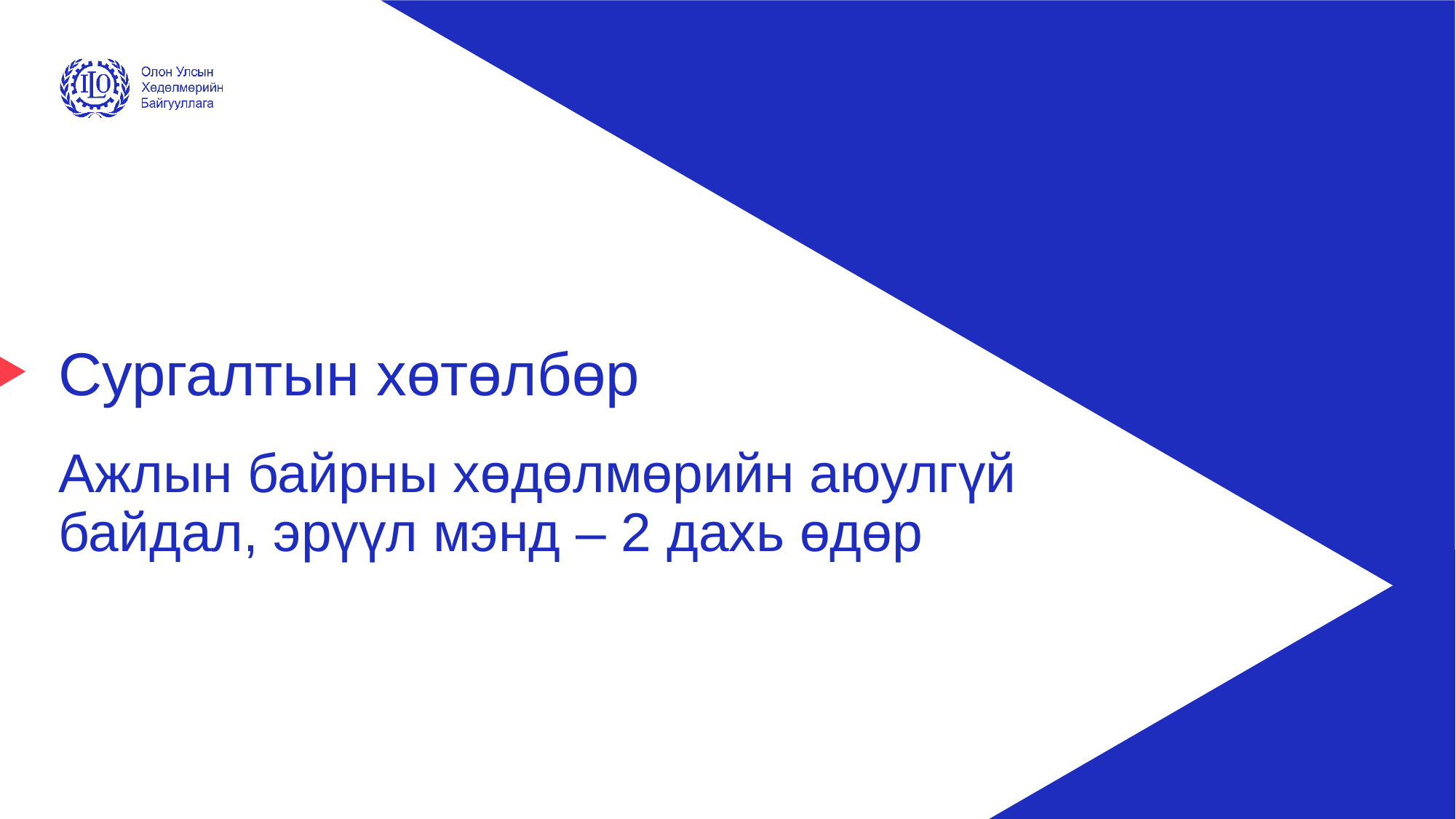

# Сургалтын хөтөлбөр
Ажлын байрны хөдөлмөрийн аюулгүй байдал, эрүүл мэнд – 2 дахь өдөр
Advancing social justice, promoting decent work
Date: Monday / 01 / October / 2019
2